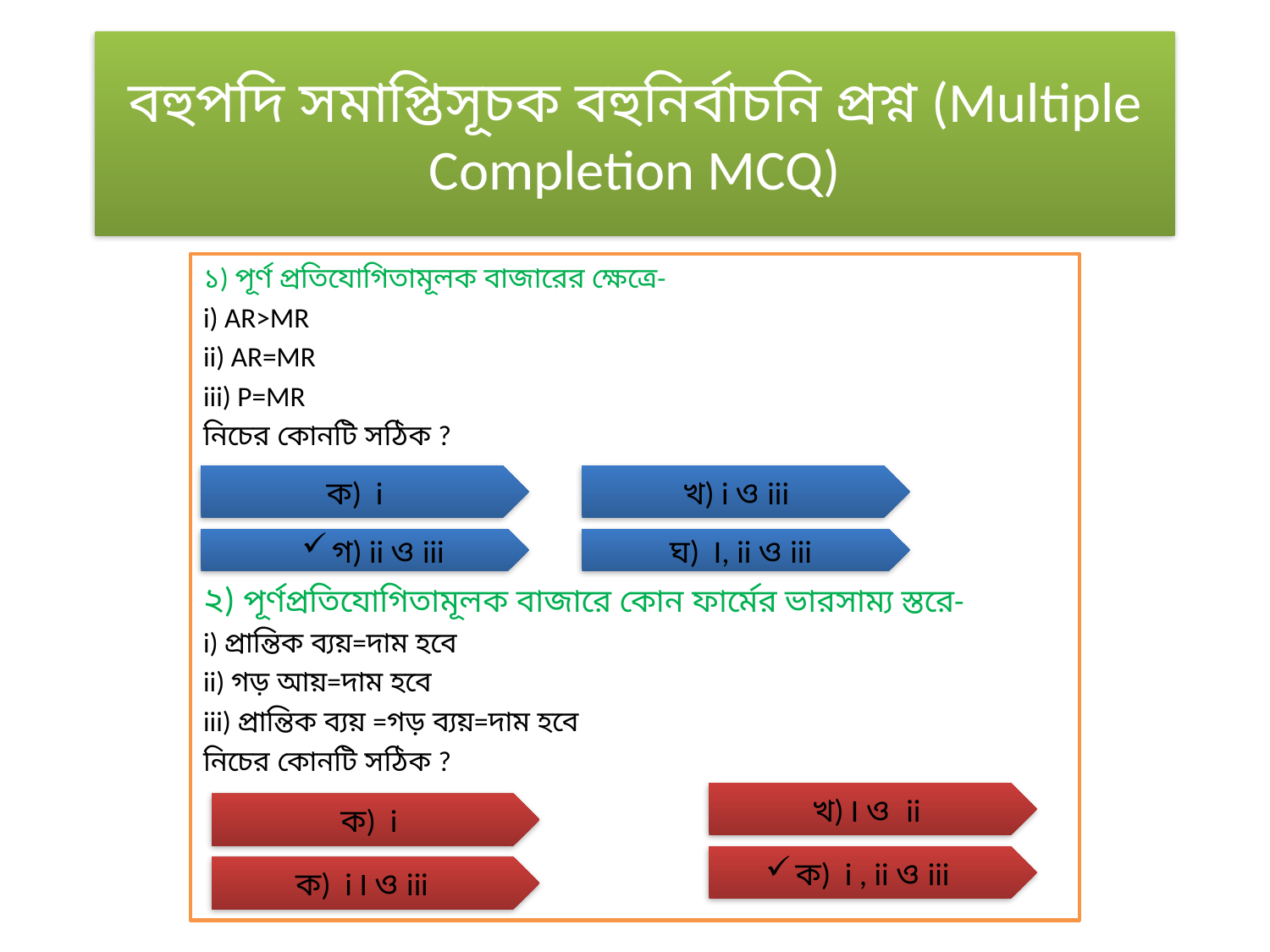

# বহুপদি সমাপ্তিসূচক বহুনির্বাচনি প্রশ্ন (Multiple Completion MCQ)
১) পূর্ণ প্রতিযোগিতামূলক বাজারের ক্ষেত্রে-
i) AR>MR
ii) AR=MR
iii) P=MR
নিচের কোনটি সঠিক ?

২) পূর্ণপ্রতিযোগিতামূলক বাজারে কোন ফার্মের ভারসাম্য স্তরে-
i) প্রান্তিক ব্যয়=দাম হবে
ii) গড় আয়=দাম হবে
iii) প্রান্তিক ব্যয় =গড় ব্যয়=দাম হবে
নিচের কোনটি সঠিক ?

ক)  i
খ) i ও iii
গ) ii ও iii
ঘ)  I, ii ও iii
খ) I ও  ii
ক)  i
ক)  i , ii ও iii
ক)  i I ও iii